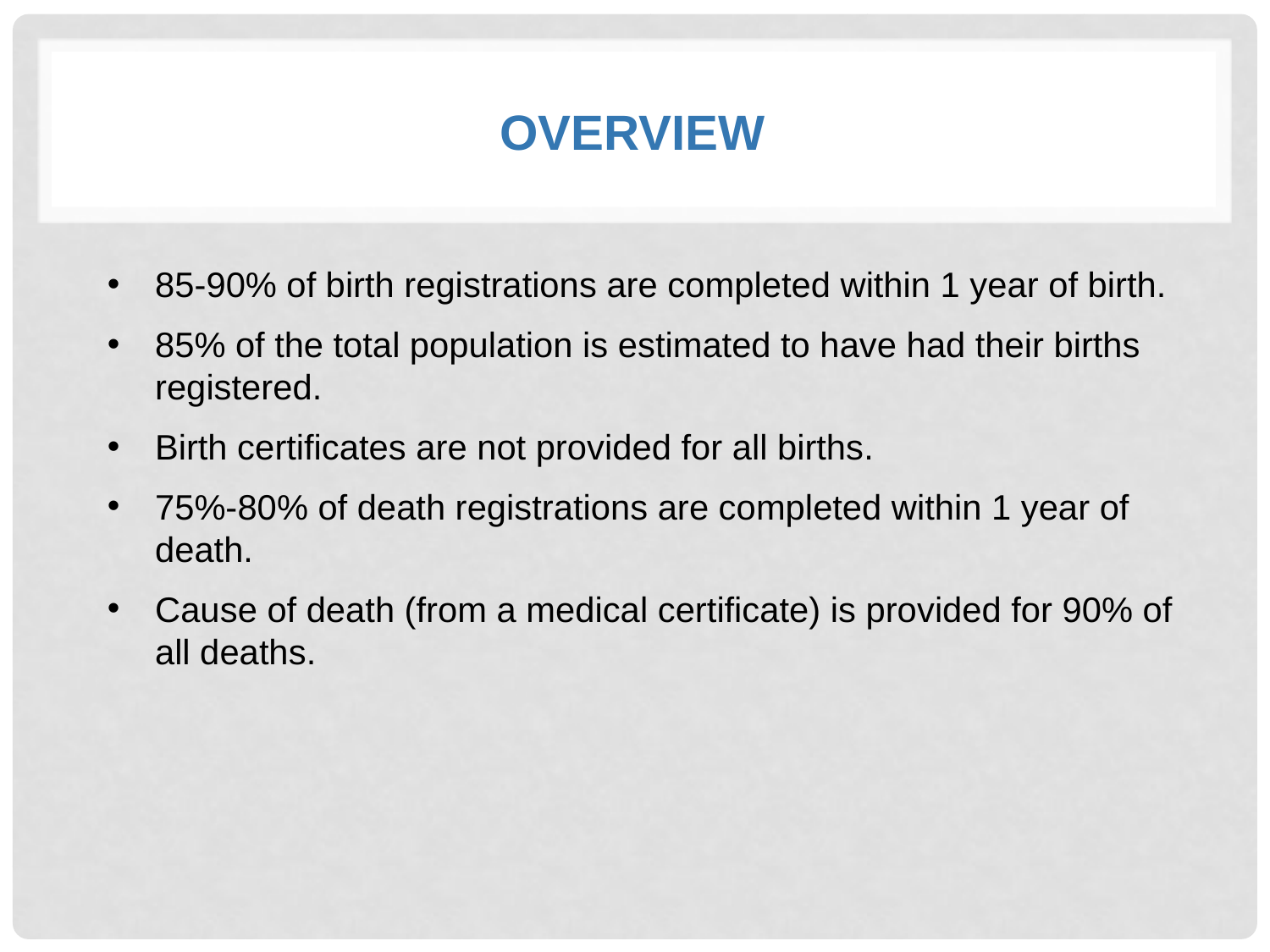

# Overview
85-90% of birth registrations are completed within 1 year of birth.
85% of the total population is estimated to have had their births registered.
Birth certificates are not provided for all births.
75%-80% of death registrations are completed within 1 year of death.
Cause of death (from a medical certificate) is provided for 90% of all deaths.